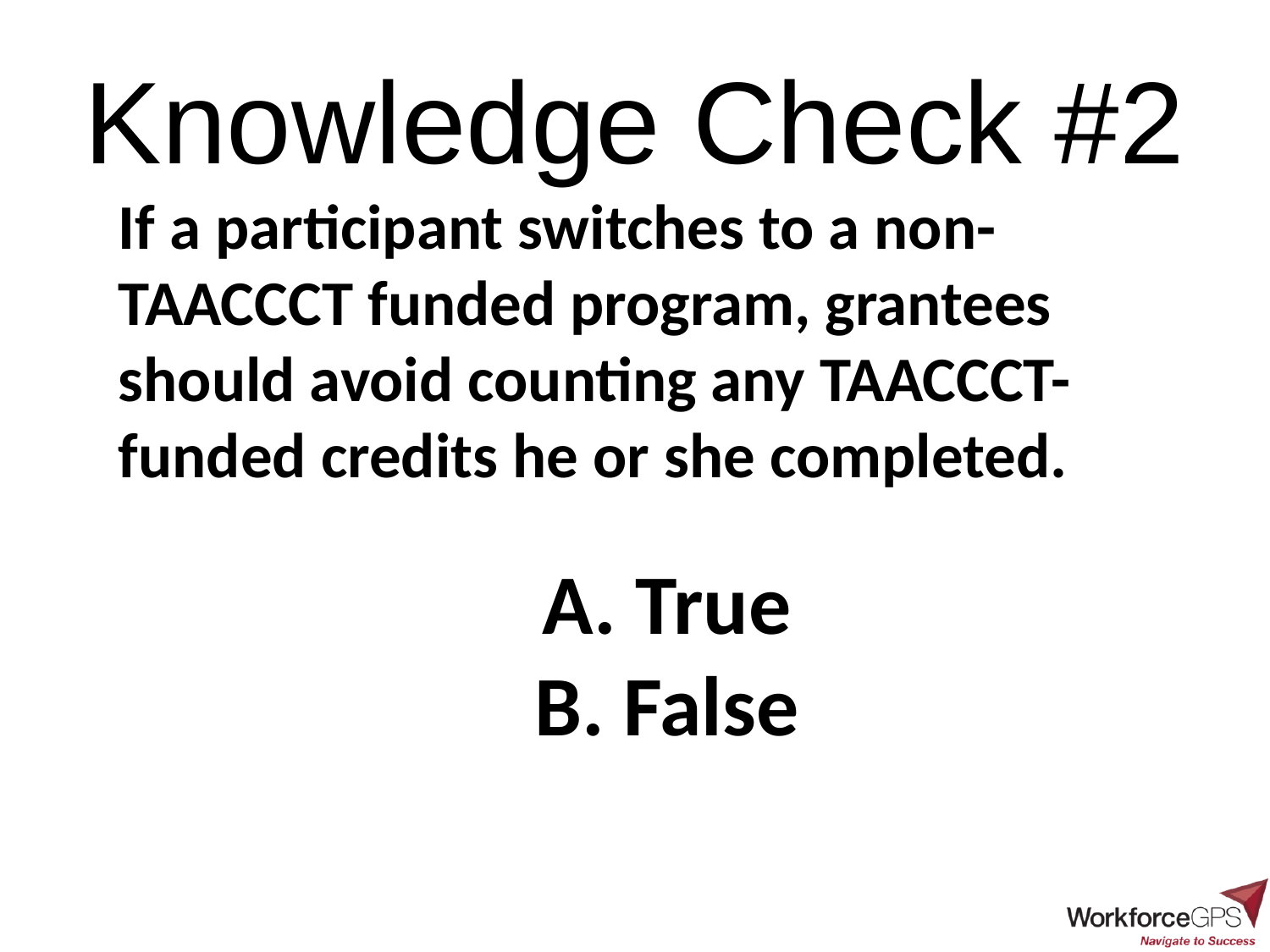

# Knowledge Check #2
If a participant switches to a non-TAACCCT funded program, grantees should avoid counting any TAACCCT-funded credits he or she completed.

 True
 False